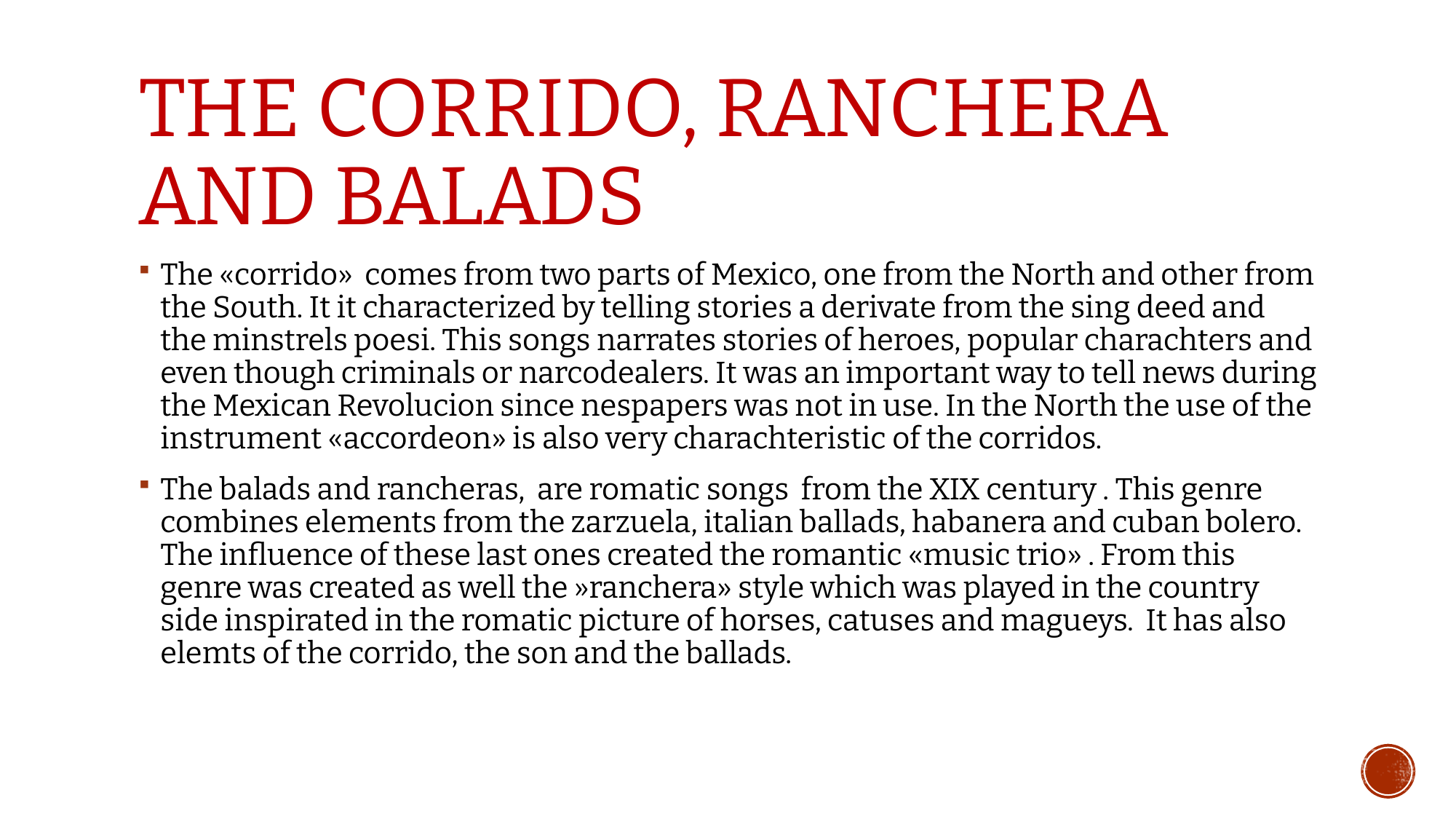

# The corrido, ranchera and balads
The «corrido»  comes from two parts of Mexico, one from the North and other from the South. It it characterized by telling stories a derivate from the sing deed and  the minstrels poesi. This songs narrates stories of heroes, popular charachters and even though criminals or narcodealers. It was an important way to tell news during the Mexican Revolucion since nespapers was not in use. In the North the use of the instrument «accordeon» is also very charachteristic of the corridos.
The balads and rancheras,  are romatic songs  from the XIX century . This genre combines elements from the zarzuela, italian ballads, habanera and cuban bolero. The influence of these last ones created the romantic «music trio» . From this genre was created as well the »ranchera» style which was played in the country side inspirated in the romatic picture of horses, catuses and magueys.  It has also elemts of the corrido, the son and the ballads.